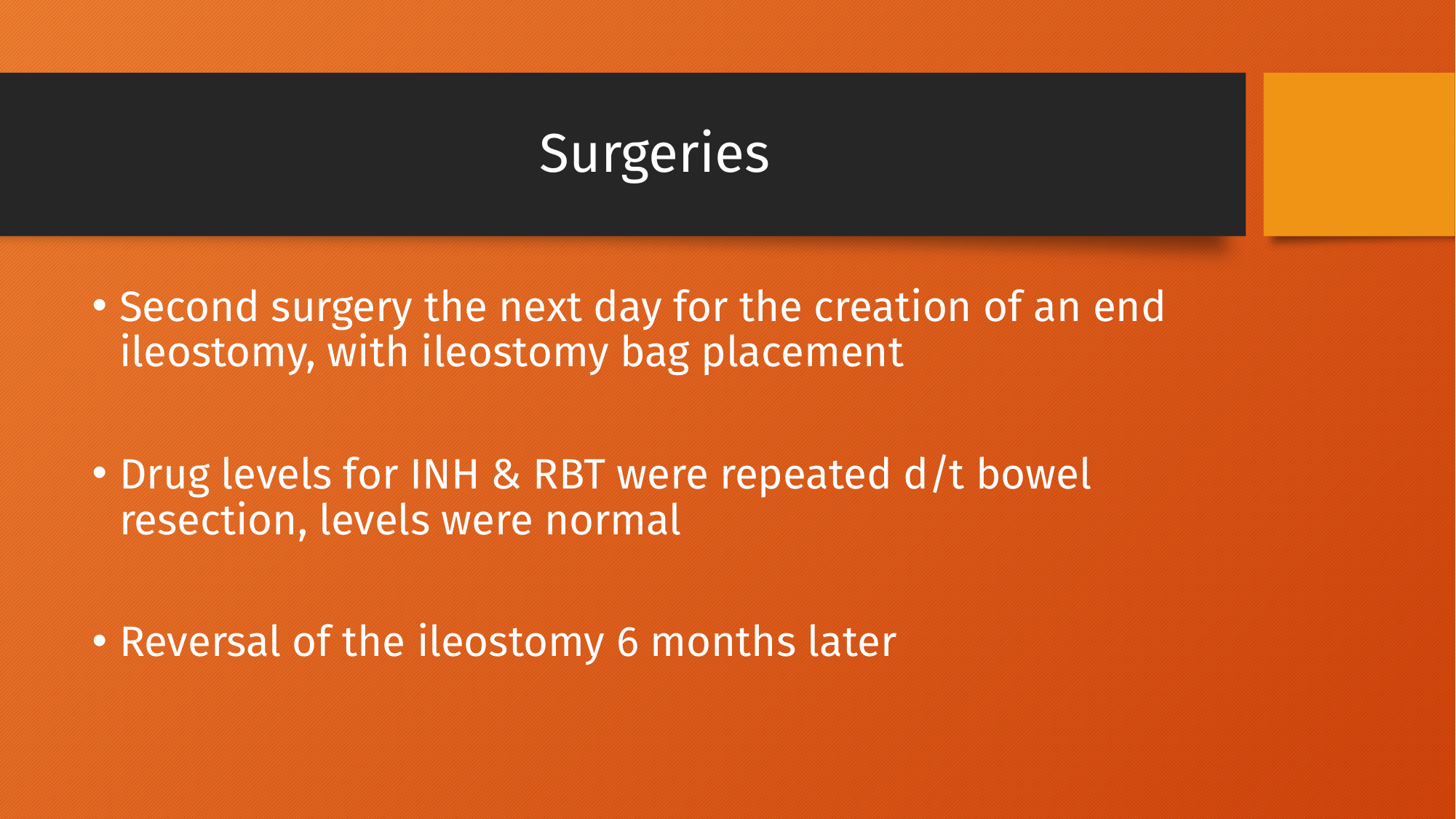

# Surgeries
Second surgery the next day for the creation of an end ileostomy, with ileostomy bag placement

Drug levels for INH & RBT were repeated d/t bowel resection, levels were normal

Reversal of the ileostomy 6 months later